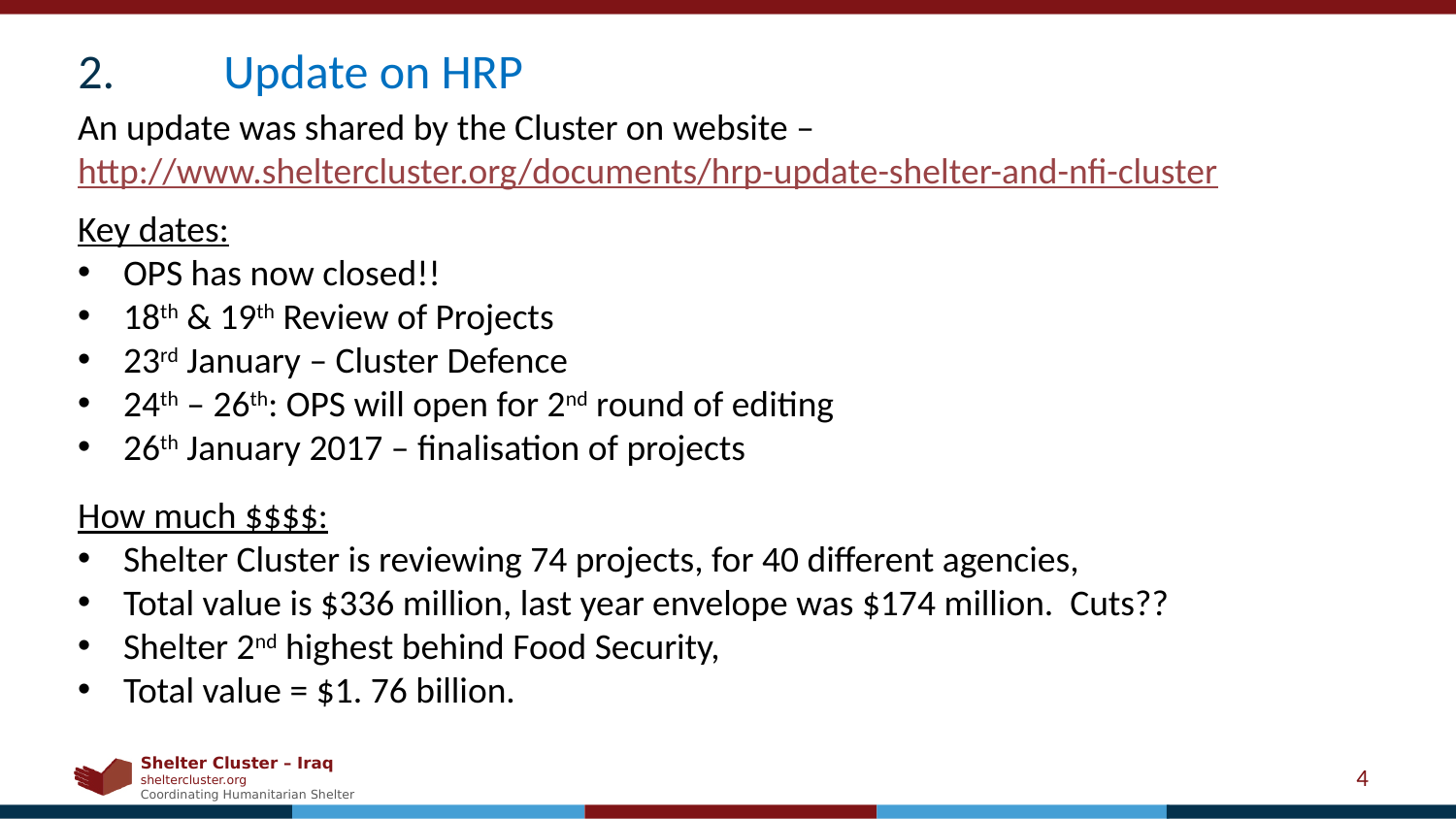

2.	Update on HRP
An update was shared by the Cluster on website – http://www.sheltercluster.org/documents/hrp-update-shelter-and-nfi-cluster

Key dates:
OPS has now closed!!
18th & 19th Review of Projects
23rd January – Cluster Defence
24th – 26th: OPS will open for 2nd round of editing
26th January 2017 – finalisation of projects

How much $$$$:
Shelter Cluster is reviewing 74 projects, for 40 different agencies,
Total value is $336 million, last year envelope was $174 million.  Cuts??
Shelter 2nd highest behind Food Security,
Total value = $1. 76 billion.

4